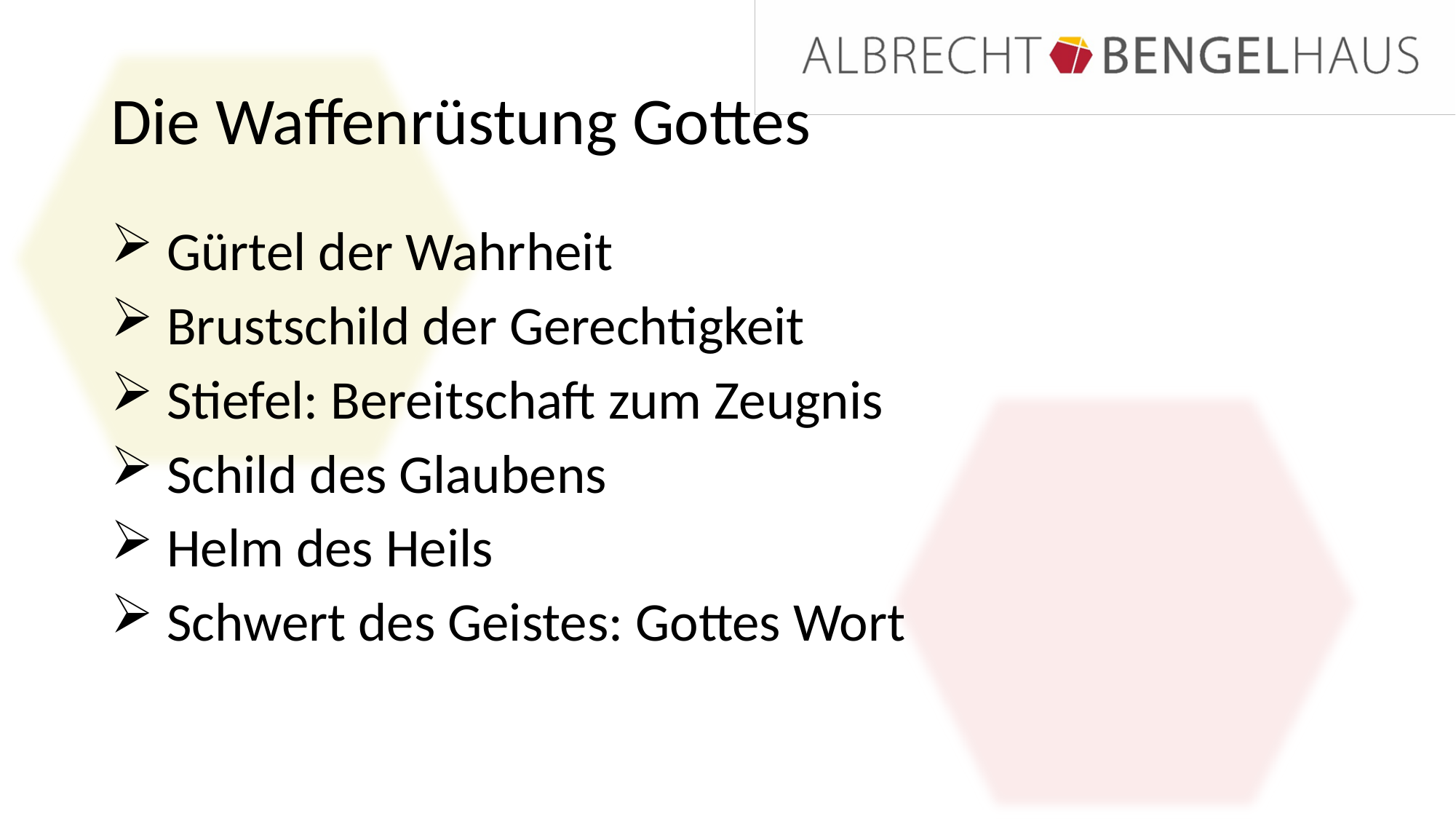

# Die Waffenrüstung Gottes
 Gürtel der Wahrheit
 Brustschild der Gerechtigkeit
 Stiefel: Bereitschaft zum Zeugnis
 Schild des Glaubens
 Helm des Heils
 Schwert des Geistes: Gottes Wort